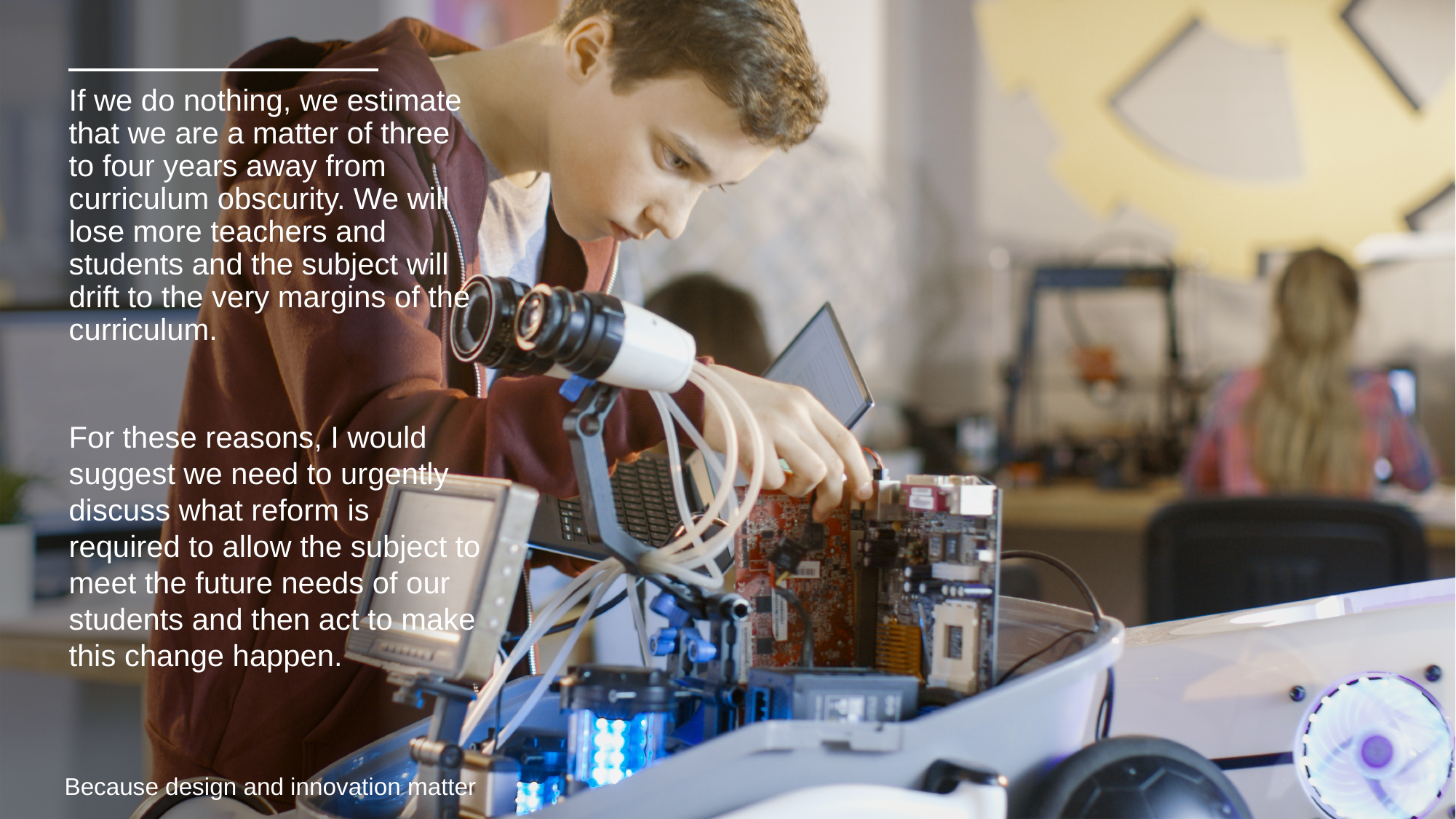

# If we do nothing, we estimate that we are a matter of three to four years away from curriculum obscurity. We will lose more teachers and students and the subject will drift to the very margins of the curriculum.

For these reasons, I would suggest we need to urgently discuss what reform is required to allow the subject to meet the future needs of our students and then act to make this change happen.
Because design and innovation matter